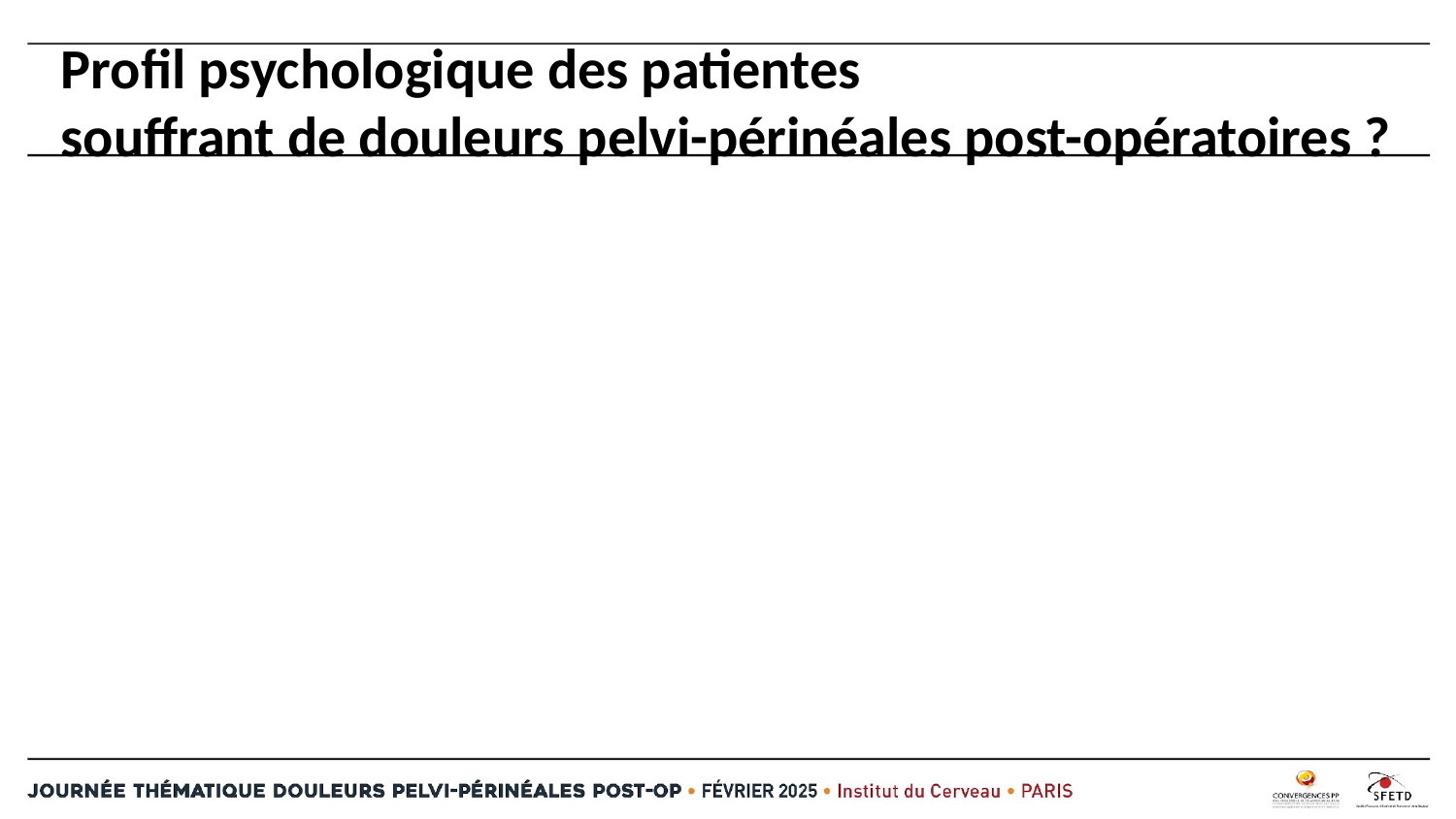

# Profil psychologique des patientes souffrant de douleurs pelvi-périnéales post-opératoires ?